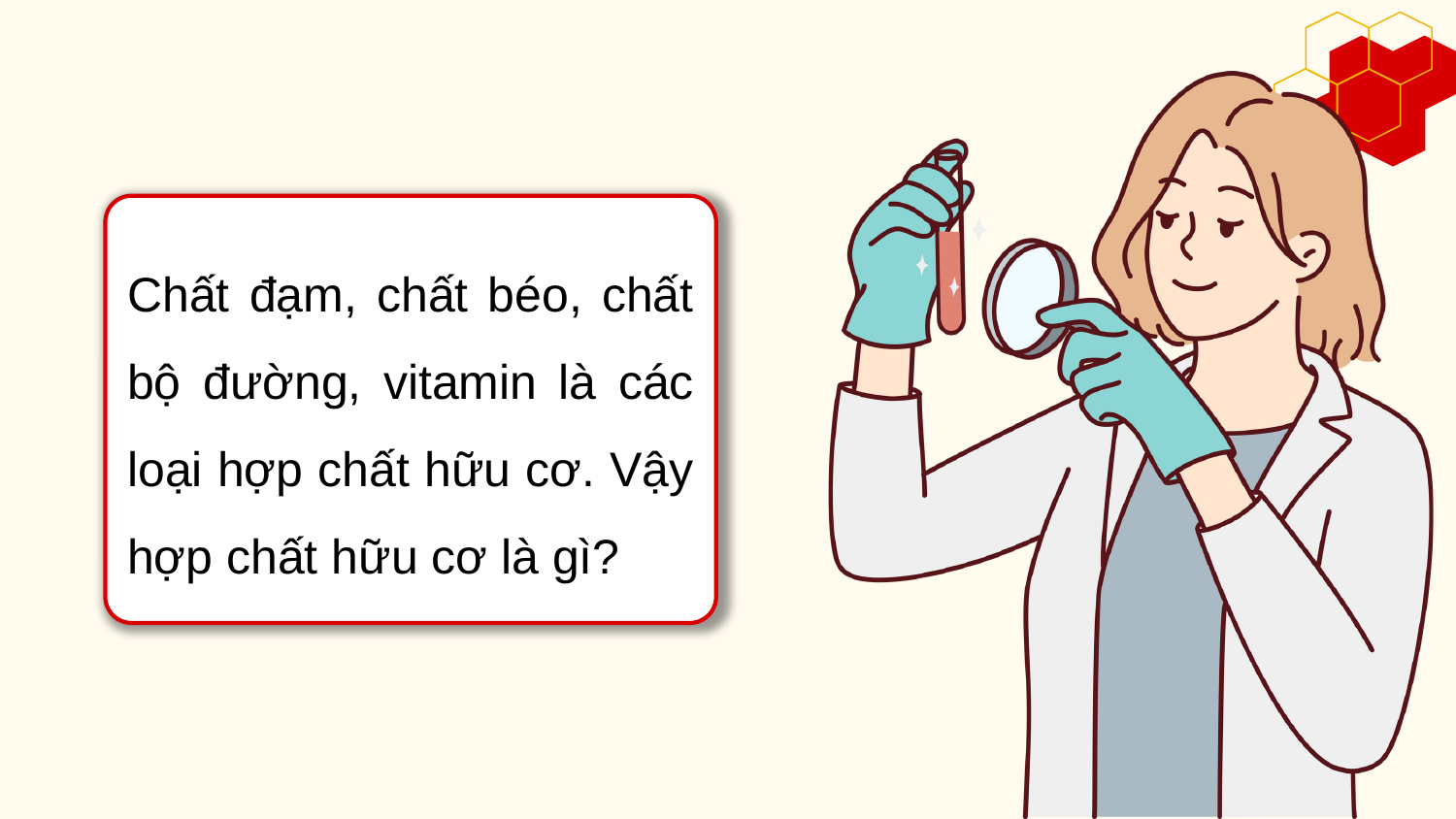

Chất đạm, chất béo, chất bộ đường, vitamin là các loại hợp chất hữu cơ. Vậy hợp chất hữu cơ là gì?